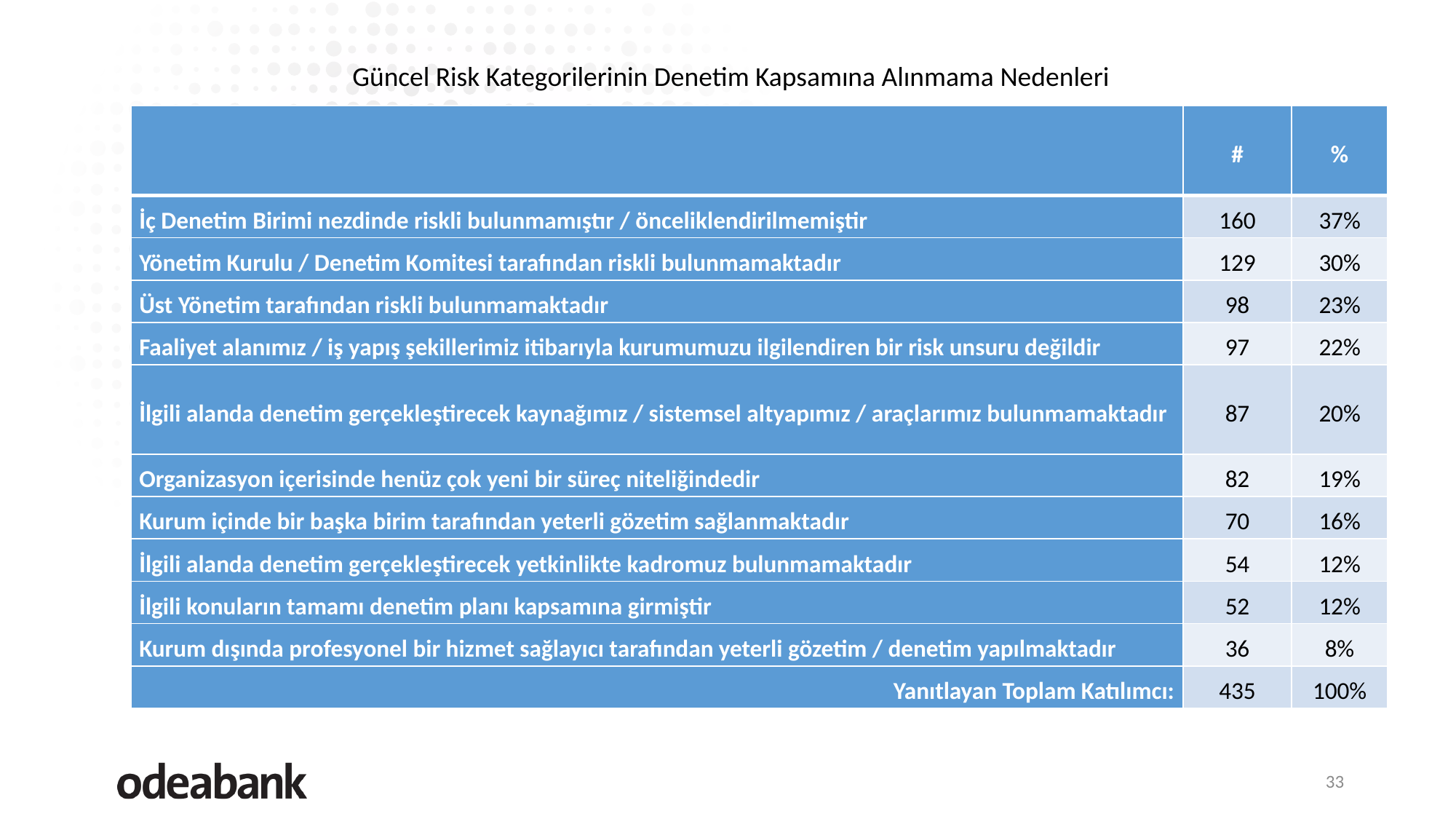

# Güncel Risk Kategorilerinin Denetim Kapsamına Alınmama Nedenleri
|  | # | % |
| --- | --- | --- |
| İç Denetim Birimi nezdinde riskli bulunmamıştır / önceliklendirilmemiştir | 160 | 37% |
| Yönetim Kurulu / Denetim Komitesi tarafından riskli bulunmamaktadır | 129 | 30% |
| Üst Yönetim tarafından riskli bulunmamaktadır | 98 | 23% |
| Faaliyet alanımız / iş yapış şekillerimiz itibarıyla kurumumuzu ilgilendiren bir risk unsuru değildir | 97 | 22% |
| İlgili alanda denetim gerçekleştirecek kaynağımız / sistemsel altyapımız / araçlarımız bulunmamaktadır | 87 | 20% |
| Organizasyon içerisinde henüz çok yeni bir süreç niteliğindedir | 82 | 19% |
| Kurum içinde bir başka birim tarafından yeterli gözetim sağlanmaktadır | 70 | 16% |
| İlgili alanda denetim gerçekleştirecek yetkinlikte kadromuz bulunmamaktadır | 54 | 12% |
| İlgili konuların tamamı denetim planı kapsamına girmiştir | 52 | 12% |
| Kurum dışında profesyonel bir hizmet sağlayıcı tarafından yeterli gözetim / denetim yapılmaktadır | 36 | 8% |
| Yanıtlayan Toplam Katılımcı: | 435 | 100% |
33